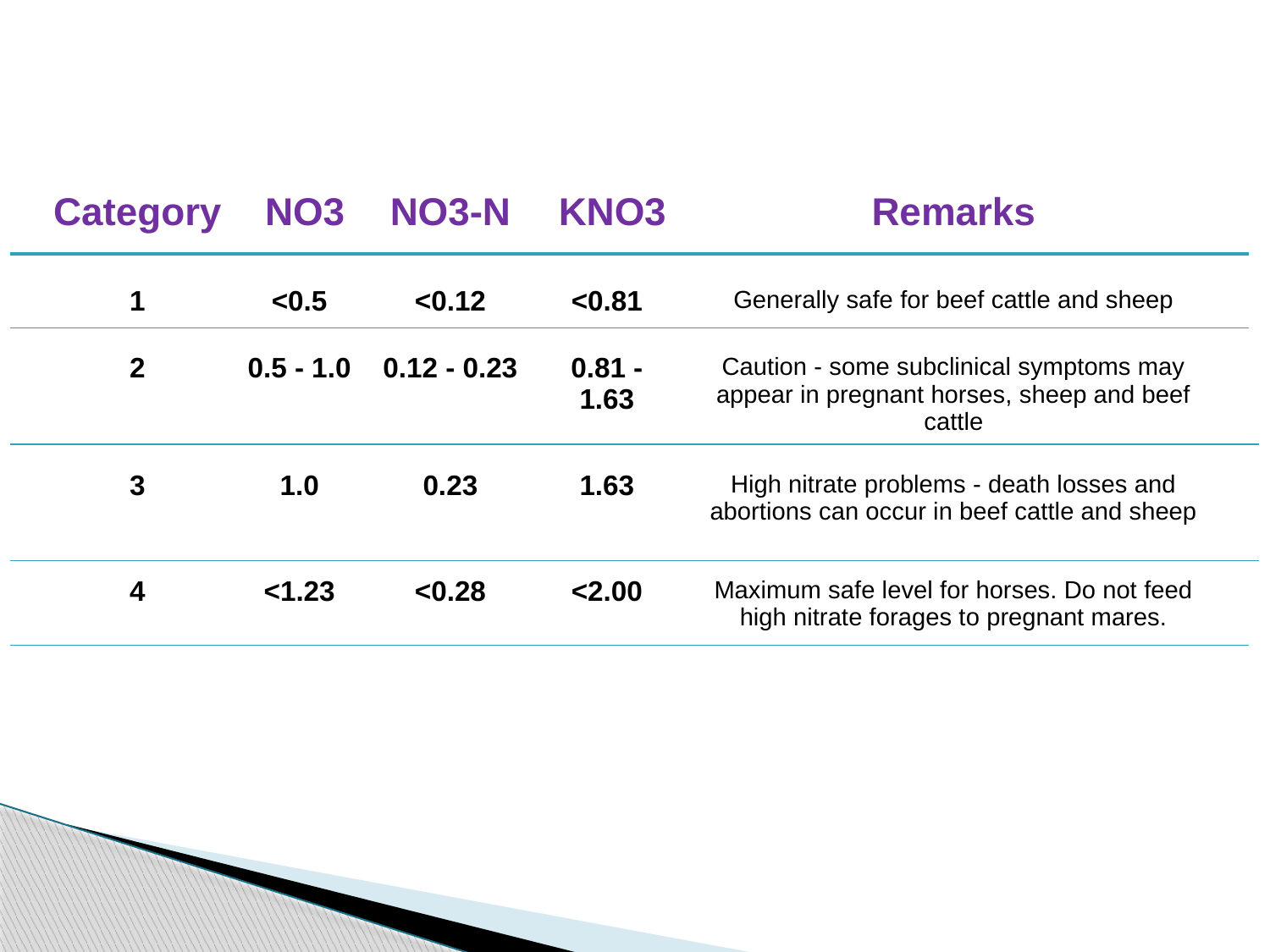

| Category | NO3 | NO3-N | KNO3 | Remarks |
| --- | --- | --- | --- | --- |
| 1 | <0.5 | <0.12 | <0.81 | Generally safe for beef cattle and sheep |
| 2 | 0.5 - 1.0 | 0.12 - 0.23 | 0.81 - 1.63 | Caution - some subclinical symptoms may appear in pregnant horses, sheep and beef cattle |
| 3 | 1.0 | 0.23 | 1.63 | High nitrate problems - death losses and abortions can occur in beef cattle and sheep |
| 4 | <1.23 | <0.28 | <2.00 | Maximum safe level for horses. Do not feed high nitrate forages to pregnant mares. |